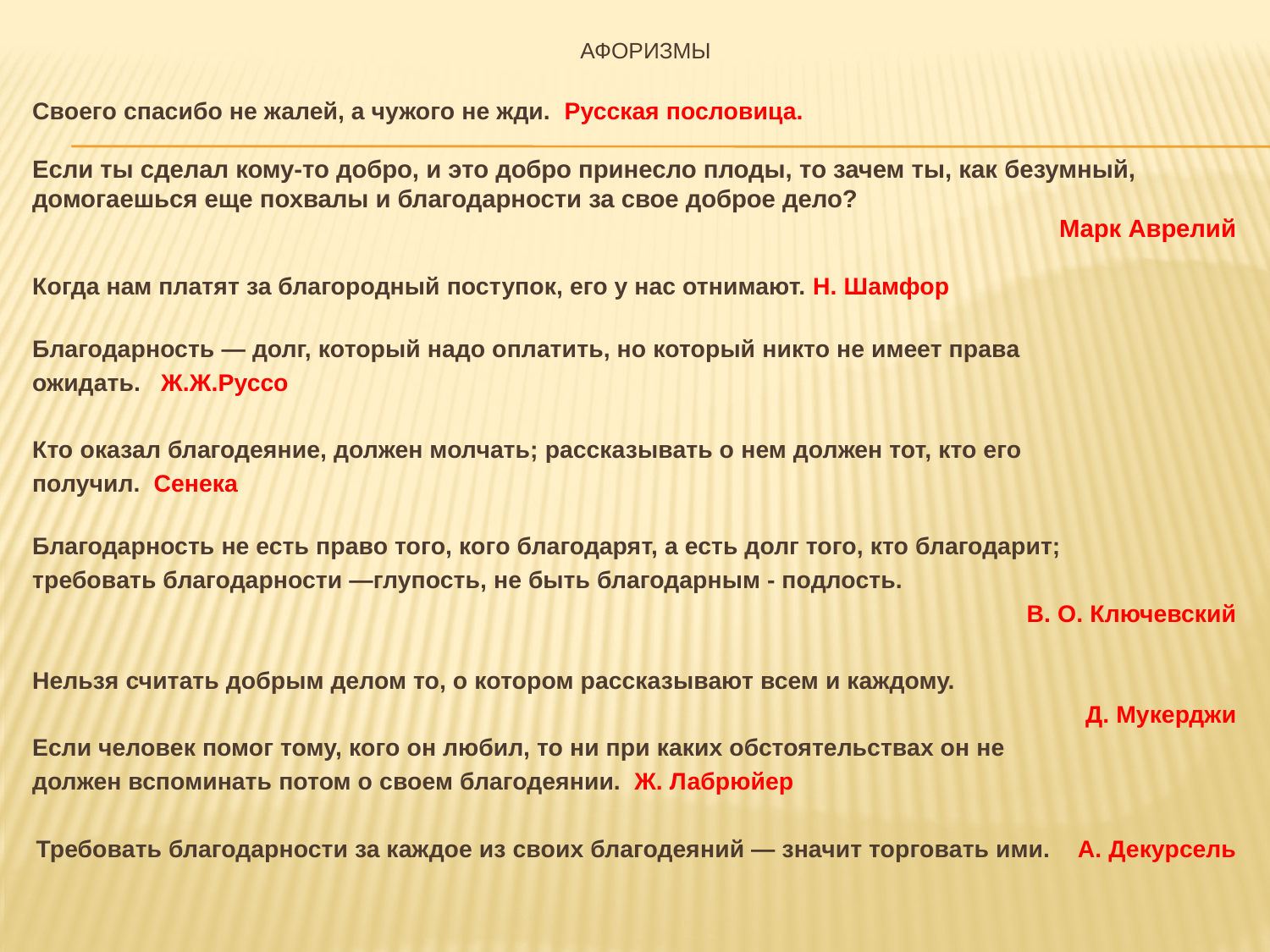

# АФОРИЗМЫ
Своего спасибо не жалей, а чужого не жди.  Русская пословица.

Если ты сделал кому-то добро, и это добро принесло плоды, то зачем ты, как безумный, домогаешься еще похвалы и благодарности за свое доброе дело?
Марк Аврелий

Когда нам платят за благородный поступок, его у нас отнимают. Н. Шамфор

Благодарность — долг, который надо оплатить, но который никто не имеет права
ожидать.   Ж.Ж.Руссо

Кто оказал благодеяние, должен молчать; рассказывать о нем должен тот, кто его
получил.  Сенека
Благодарность не есть право того, кого благодарят, а есть долг того, кто благодарит;
требовать благодарности —глупость, не быть благодарным - подлость.
В. О. Ключевский

Нельзя считать добрым делом то, о котором рассказывают всем и каждому.
Д. Мукерджи
Если человек помог тому, кого он любил, то ни при каких обстоятельствах он не
должен вспоминать потом о своем благодеянии.  Ж. Лабрюйер

Требовать благодарности за каждое из своих благодеяний — значит торговать ими.    А. Декурсель